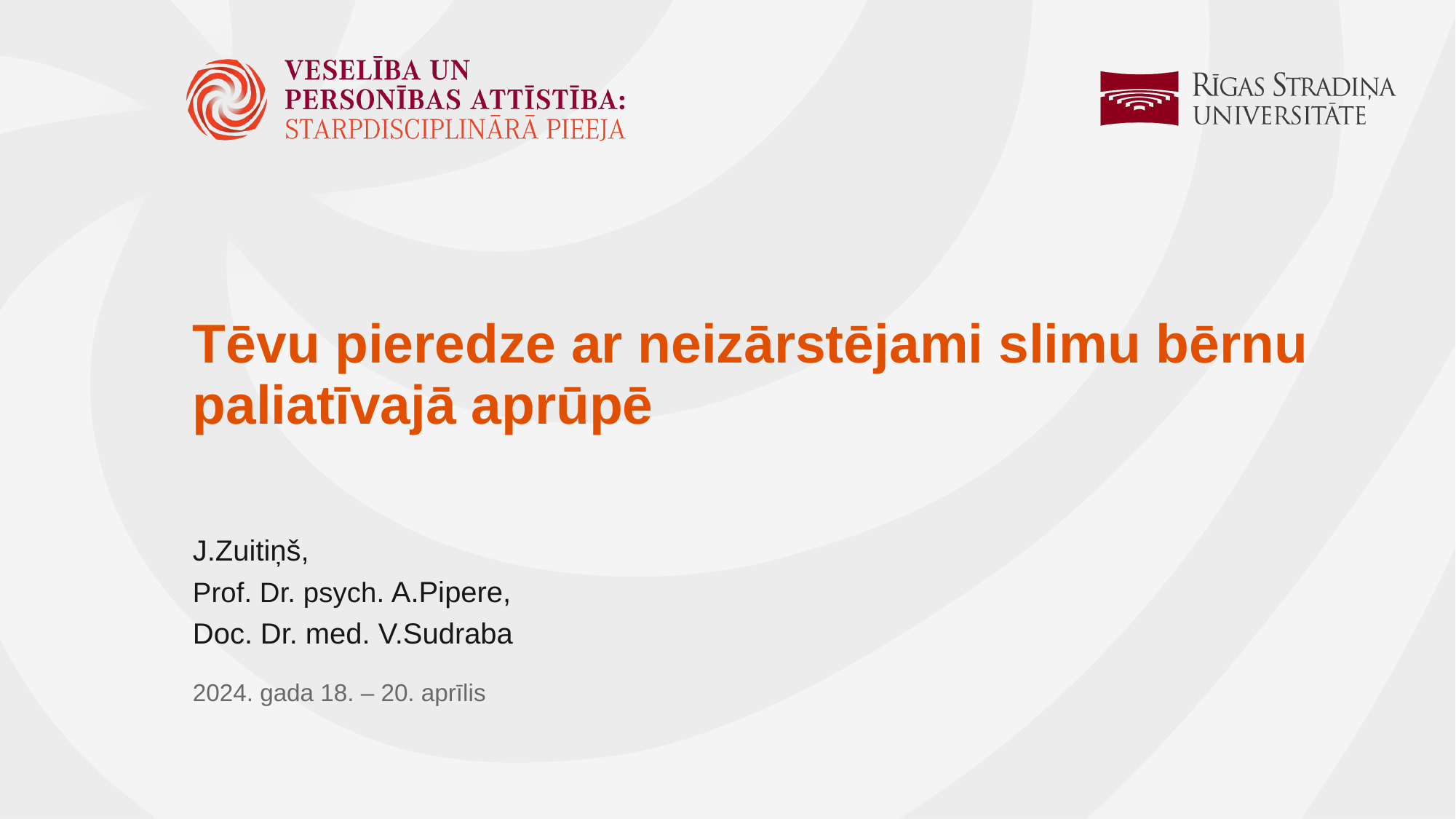

# Tēvu pieredze ar neizārstējami slimu bērnu paliatīvajā aprūpē
J.Zuitiņš,
Prof. Dr. psych. A.Pipere,
Doc. Dr. med. V.Sudraba